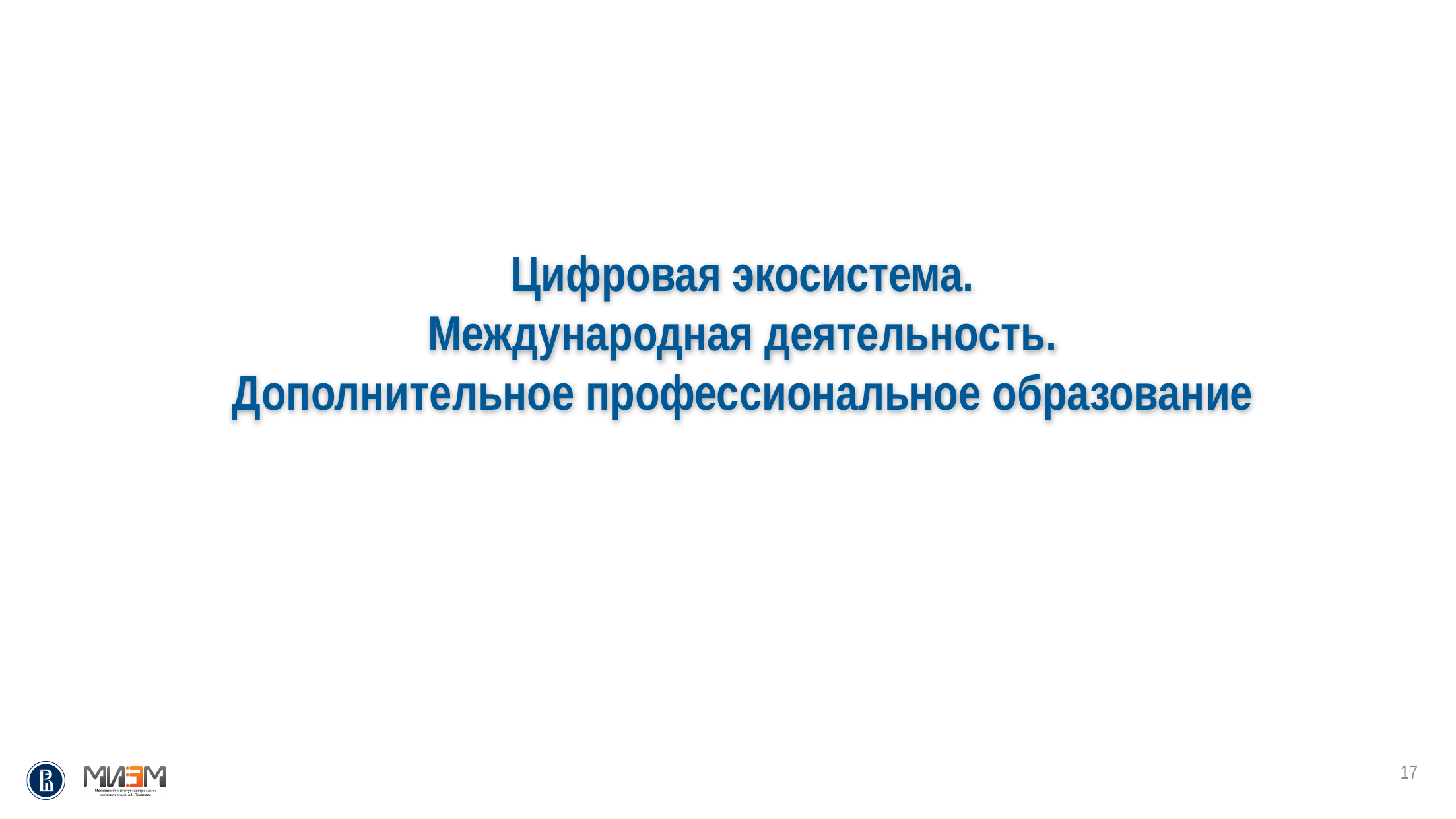

Цифровая экосистема.
Международная деятельность.
Дополнительное профессиональное образование